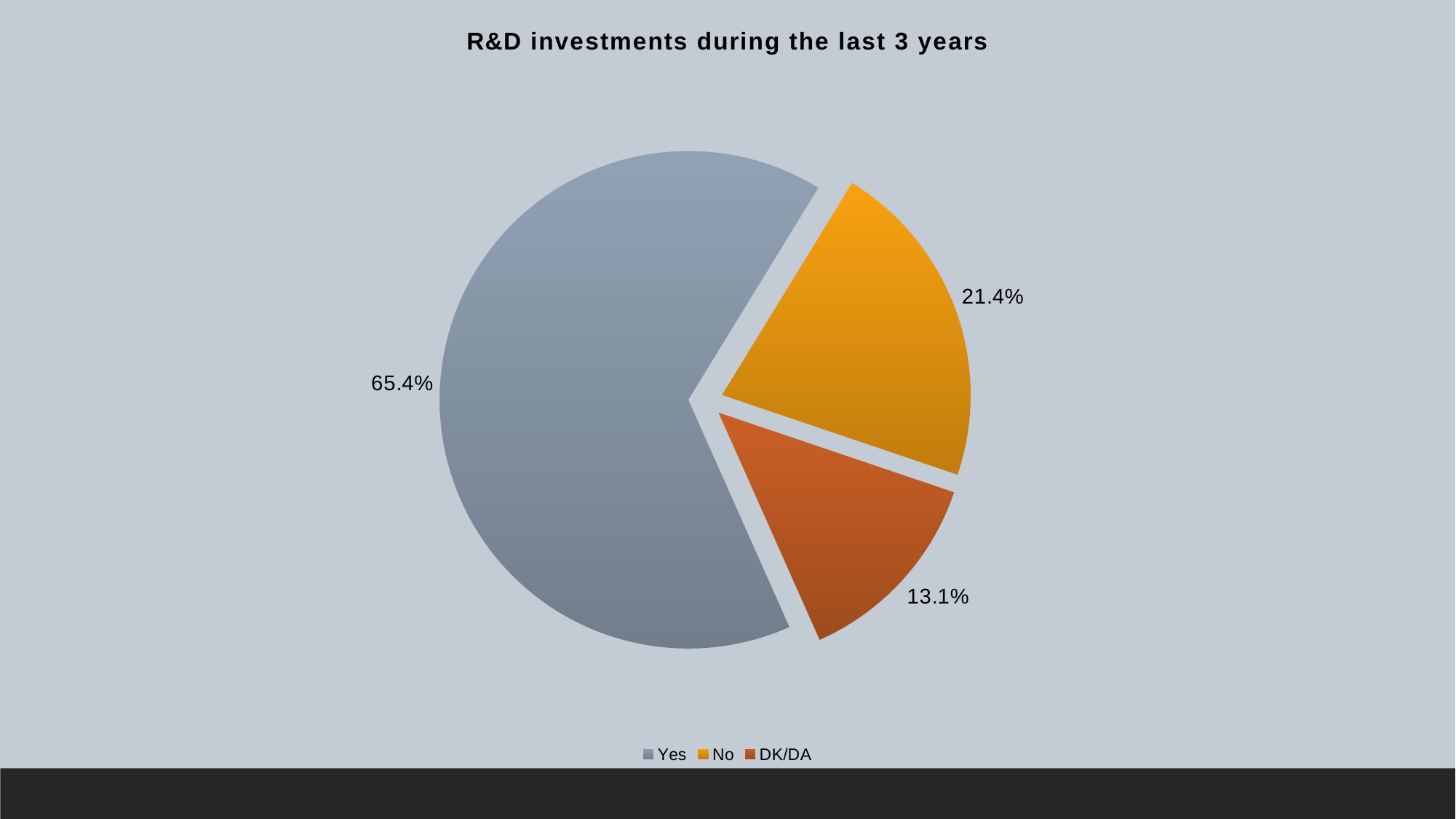

### Chart:

| Category | R&D investments during the last 3 years |
|---|---|
| Yes | 65.42857142857143 |
| No | 21.428571428571427 |
| DK/DA | 13.142857142857142 |